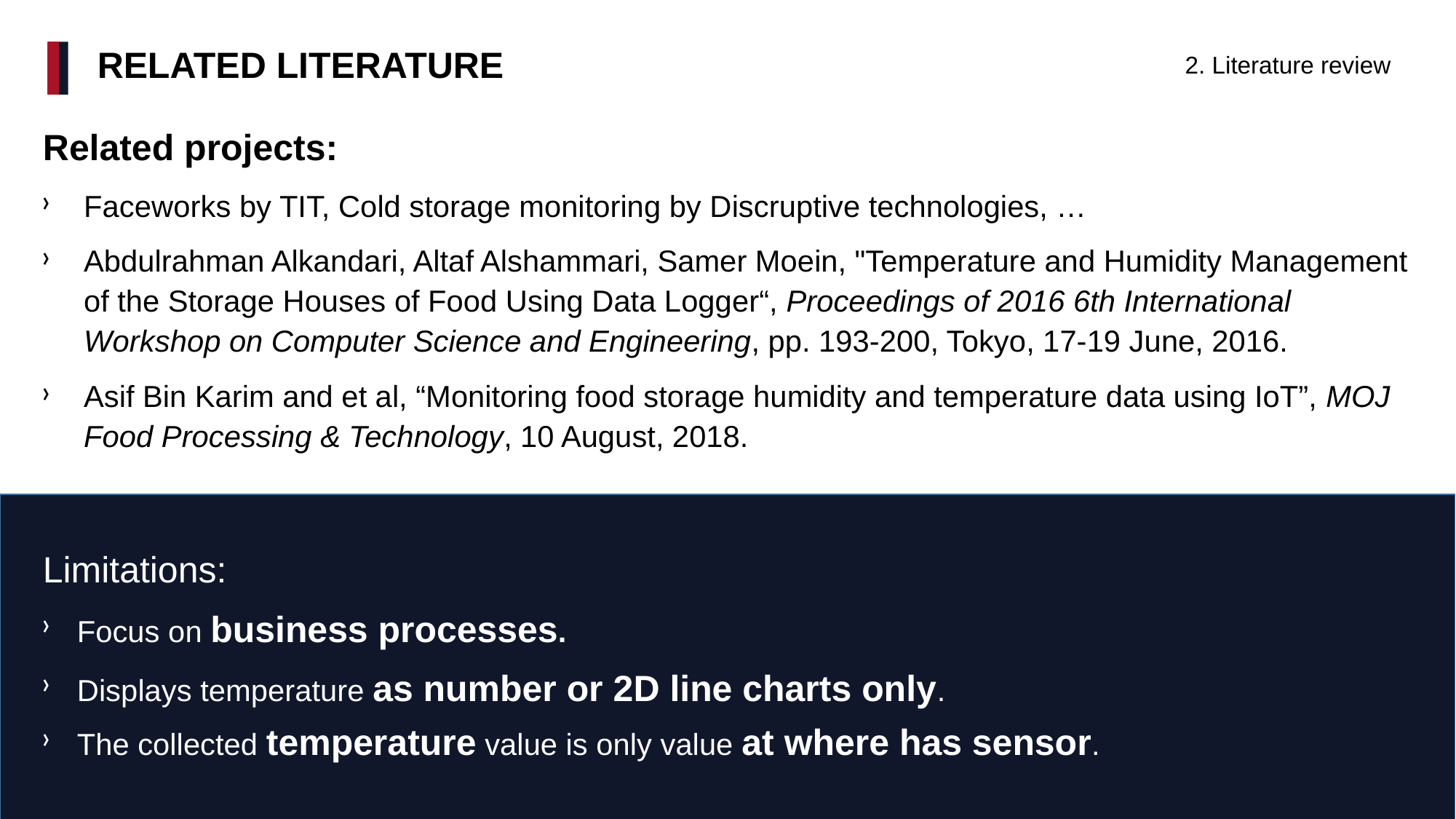

RELATED LITERATURE
2. Literature review
Related projects:
Faceworks by TIT, Cold storage monitoring by Discruptive technologies, …
Abdulrahman Alkandari, Altaf Alshammari, Samer Moein, "Temperature and Humidity Management of the Storage Houses of Food Using Data Logger“, Proceedings of 2016 6th International Workshop on Computer Science and Engineering, pp. 193-200, Tokyo, 17-19 June, 2016.
Asif Bin Karim and et al, “Monitoring food storage humidity and temperature data using IoT”, MOJ Food Processing & Technology, 10 August, 2018.

Limitations:
Focus on business processes.
Displays temperature as number or 2D line charts only.
The collected temperature value is only value at where has sensor.

7